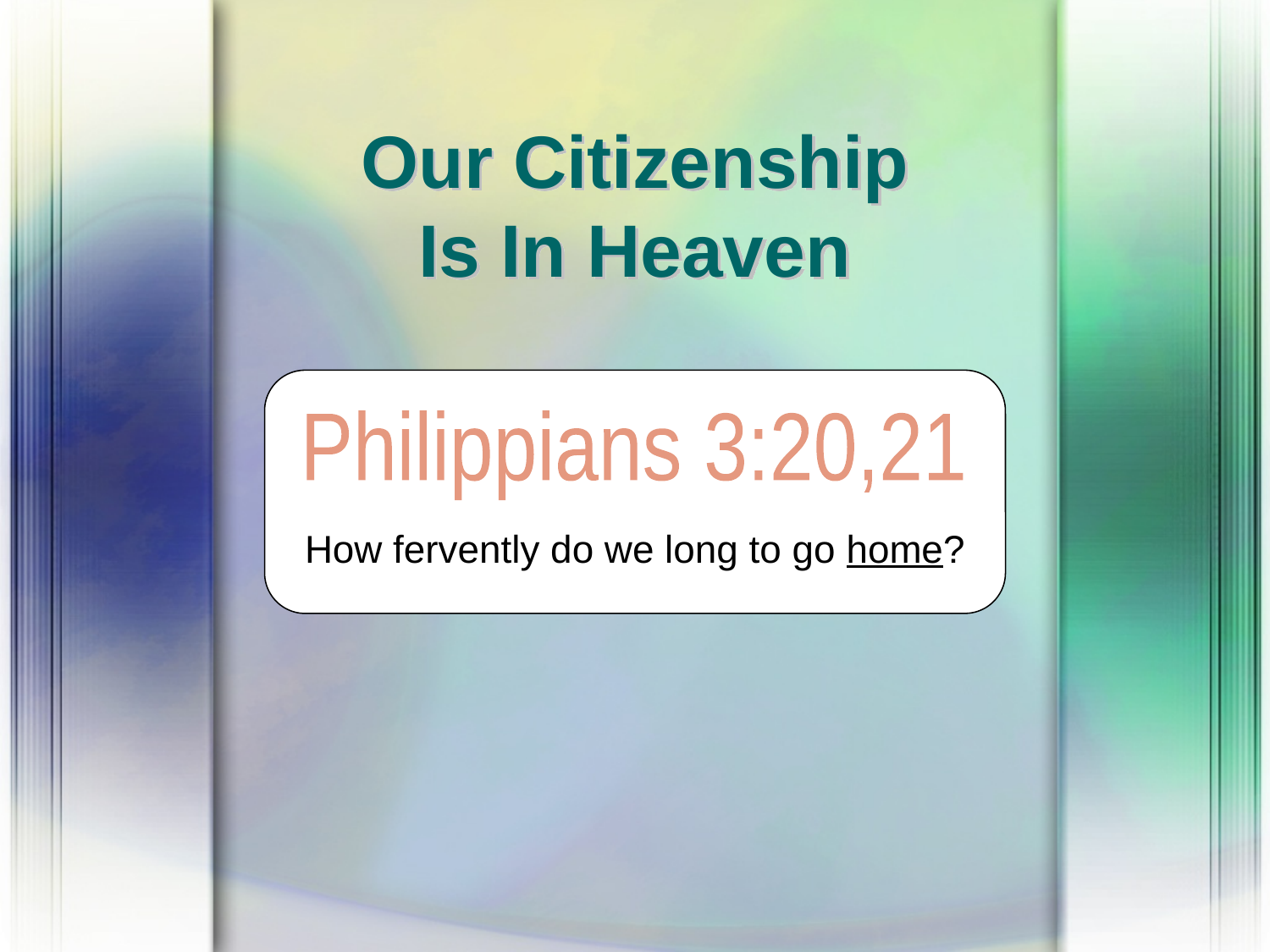

# Our Citizenship Is In Heaven

Philippians 3:20,21
How fervently do we long to go home?